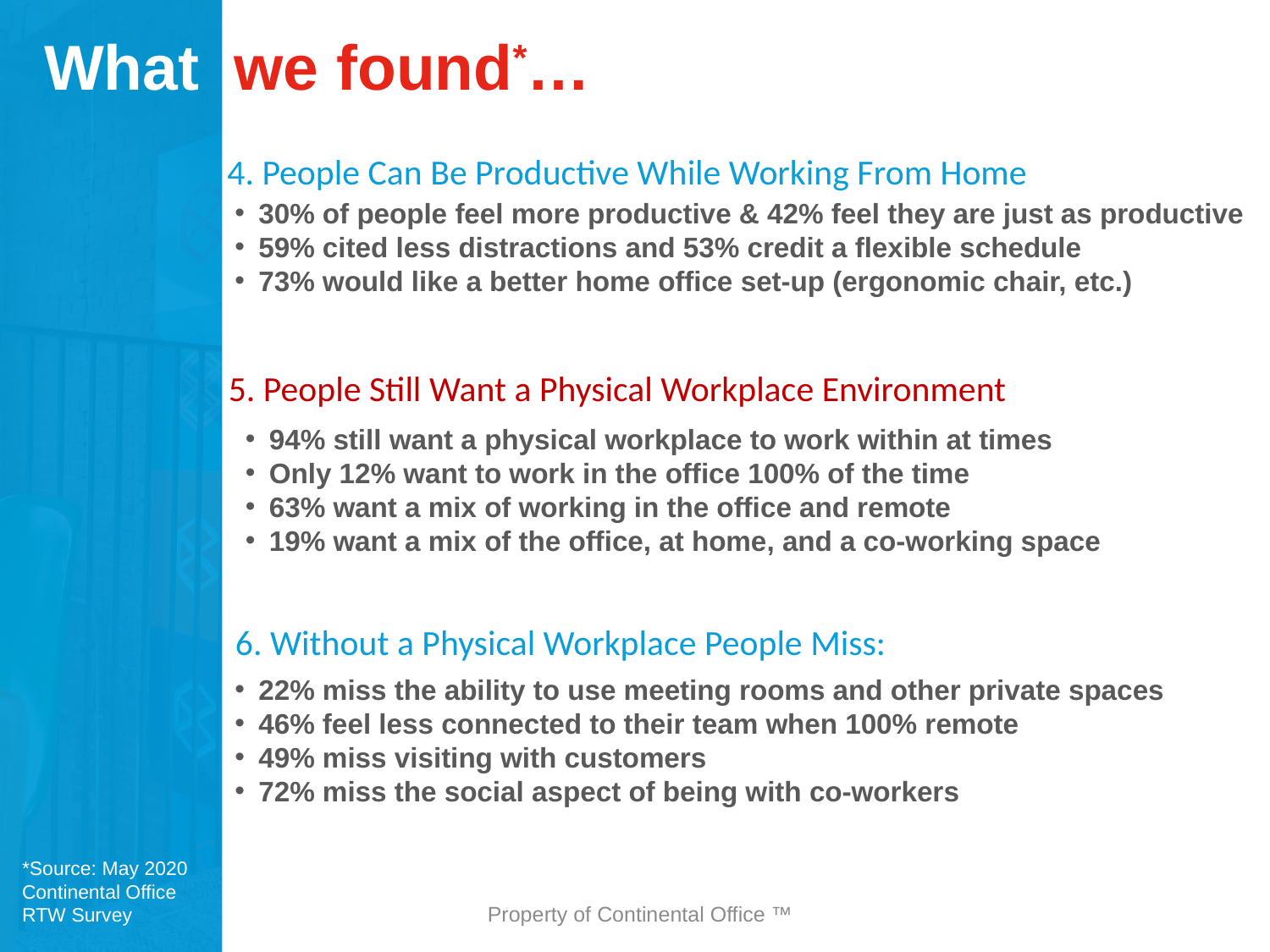

# What  we found*…
4. People Can Be Productive While Working From Home
30% of people feel more productive & 42% feel they are just as productive
59% cited less distractions and 53% credit a flexible schedule
73% would like a better home office set-up (ergonomic chair, etc.)
5. People Still Want a Physical Workplace Environment
94% still want a physical workplace to work within at times
Only 12% want to work in the office 100% of the time
63% want a mix of working in the office and remote
19% want a mix of the office, at home, and a co-working space
6. Without a Physical Workplace People Miss:
22% miss the ability to use meeting rooms and other private spaces
46% feel less connected to their team when 100% remote
49% miss visiting with customers
72% miss the social aspect of being with co-workers
*Source: May 2020 Continental Office RTW Survey